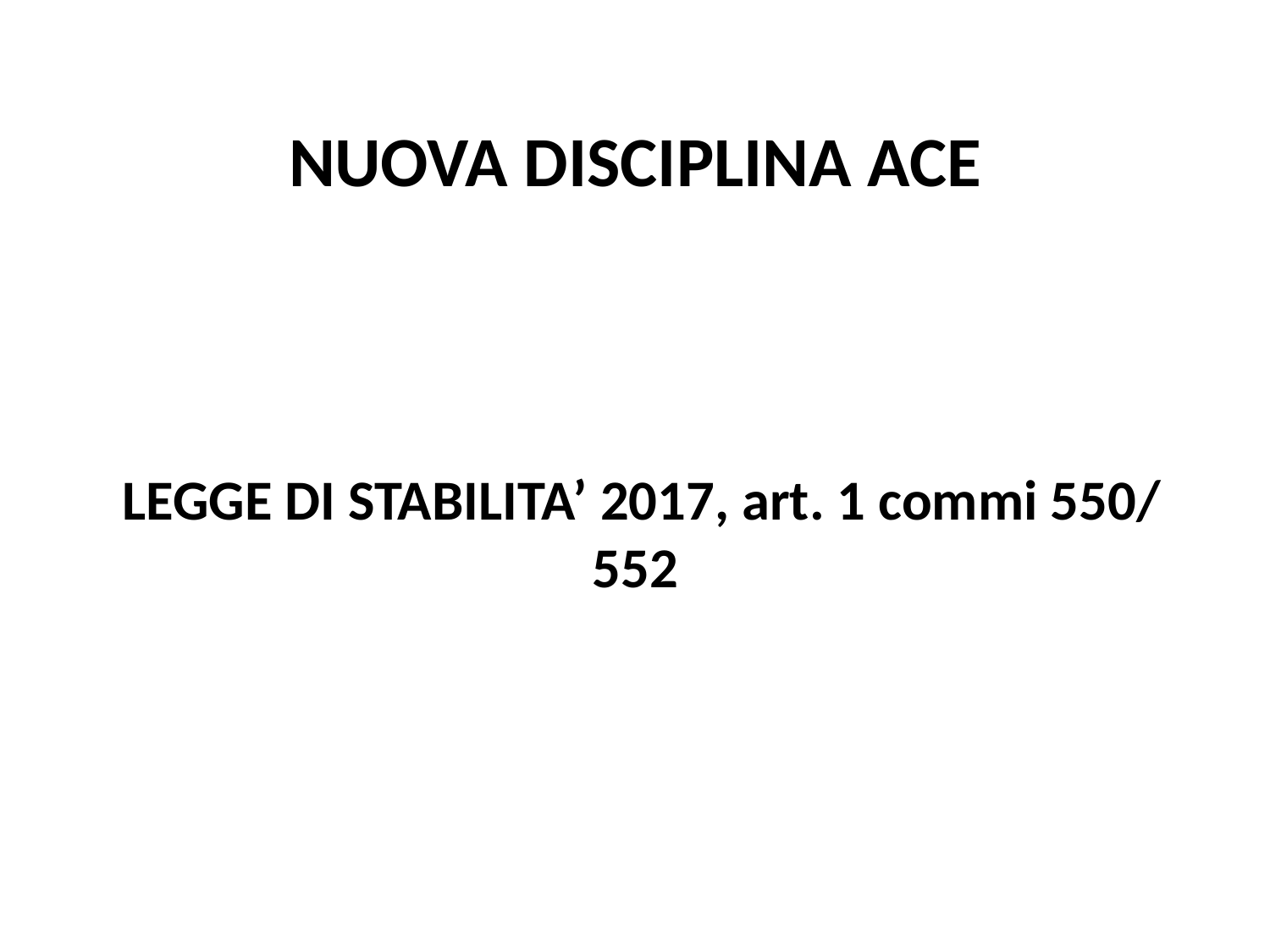

# NUOVA DISCIPLINA ACE
 LEGGE DI STABILITA’ 2017, art. 1 commi 550/ 552